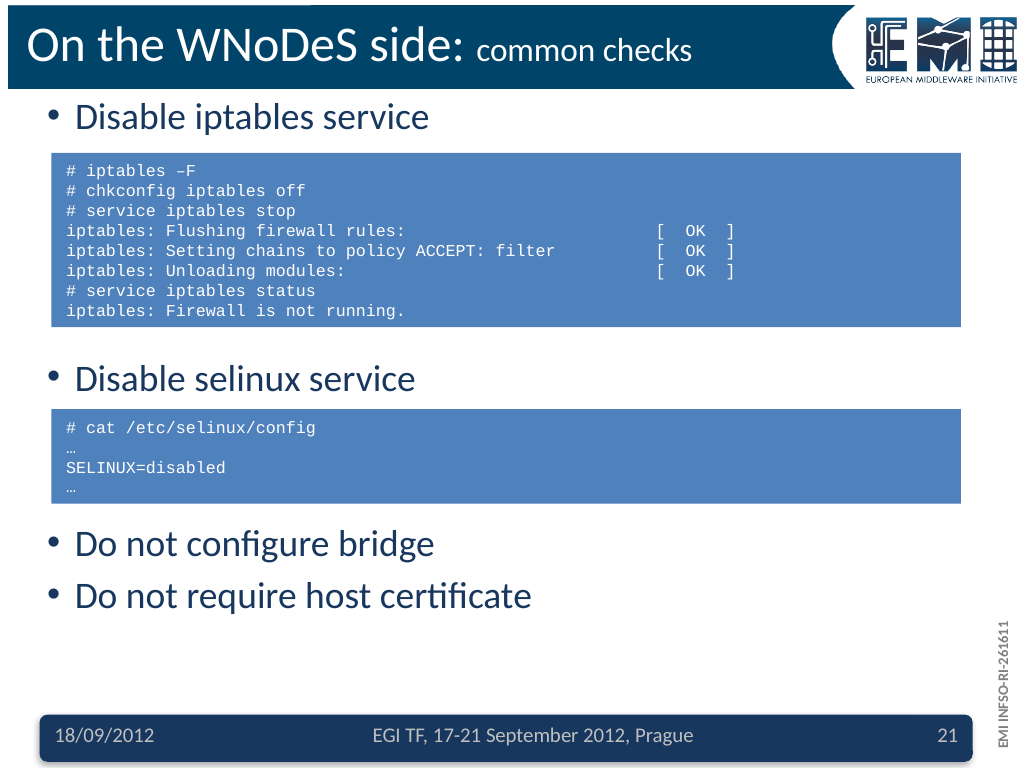

# On the WNoDeS side: common checks
Disable iptables service
# iptables –F
# chkconfig iptables off
# service iptables stop
iptables: Flushing firewall rules:                         [  OK  ]
iptables: Setting chains to policy ACCEPT: filter          [  OK  ]
iptables: Unloading modules:                               [  OK  ]
# service iptables status
iptables: Firewall is not running.
Disable selinux service
# cat /etc/selinux/config
…
SELINUX=disabled
…
Do not configure bridge
Do not require host certificate

18/09/2012
EGI TF, 17-21 September 2012, Prague
21